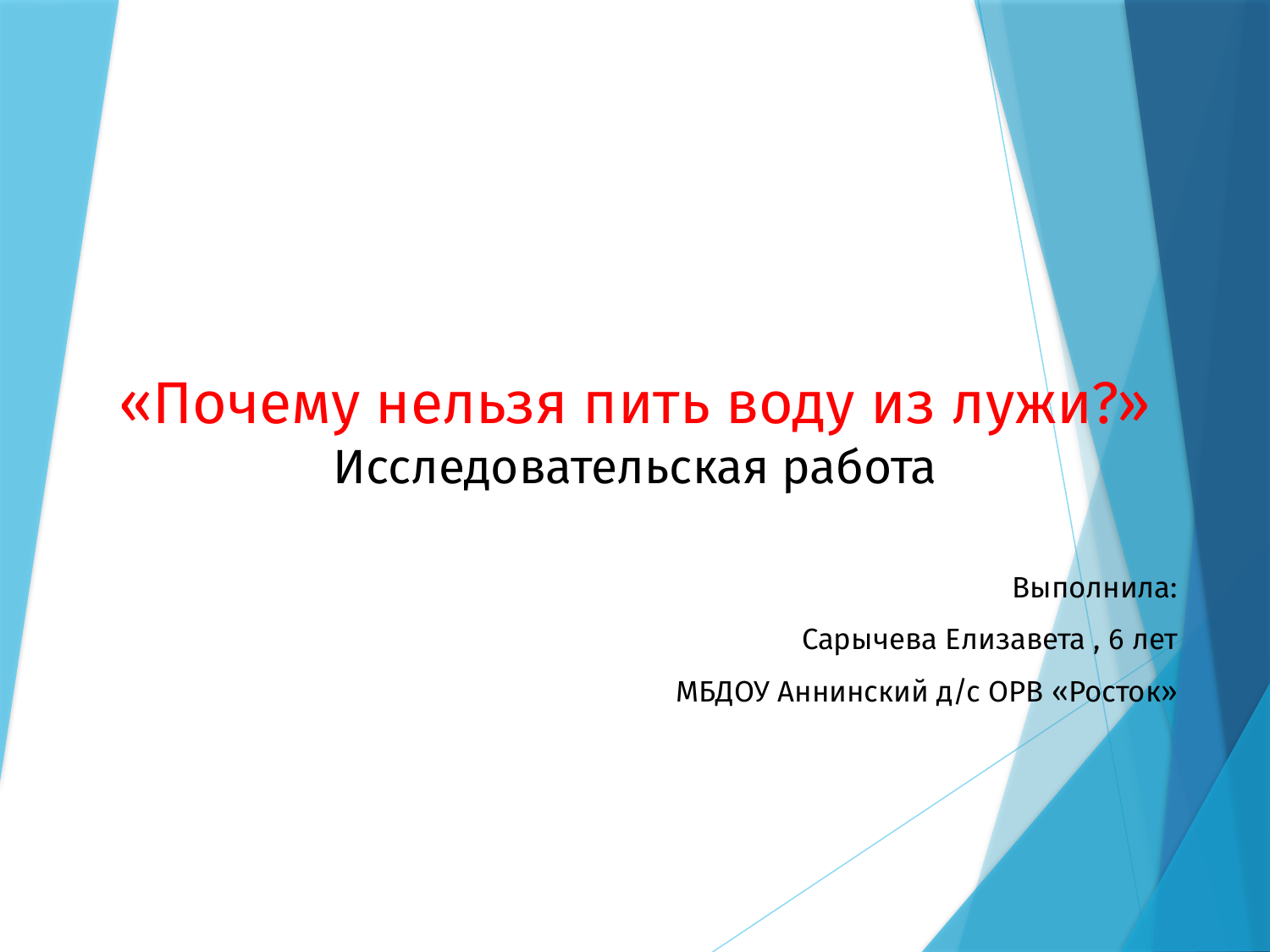

# «Почему нельзя пить воду из лужи?» Исследовательская работа
Выполнила:
Сарычева Елизавета , 6 лет
МБДОУ Аннинский д/с ОРВ «Росток»